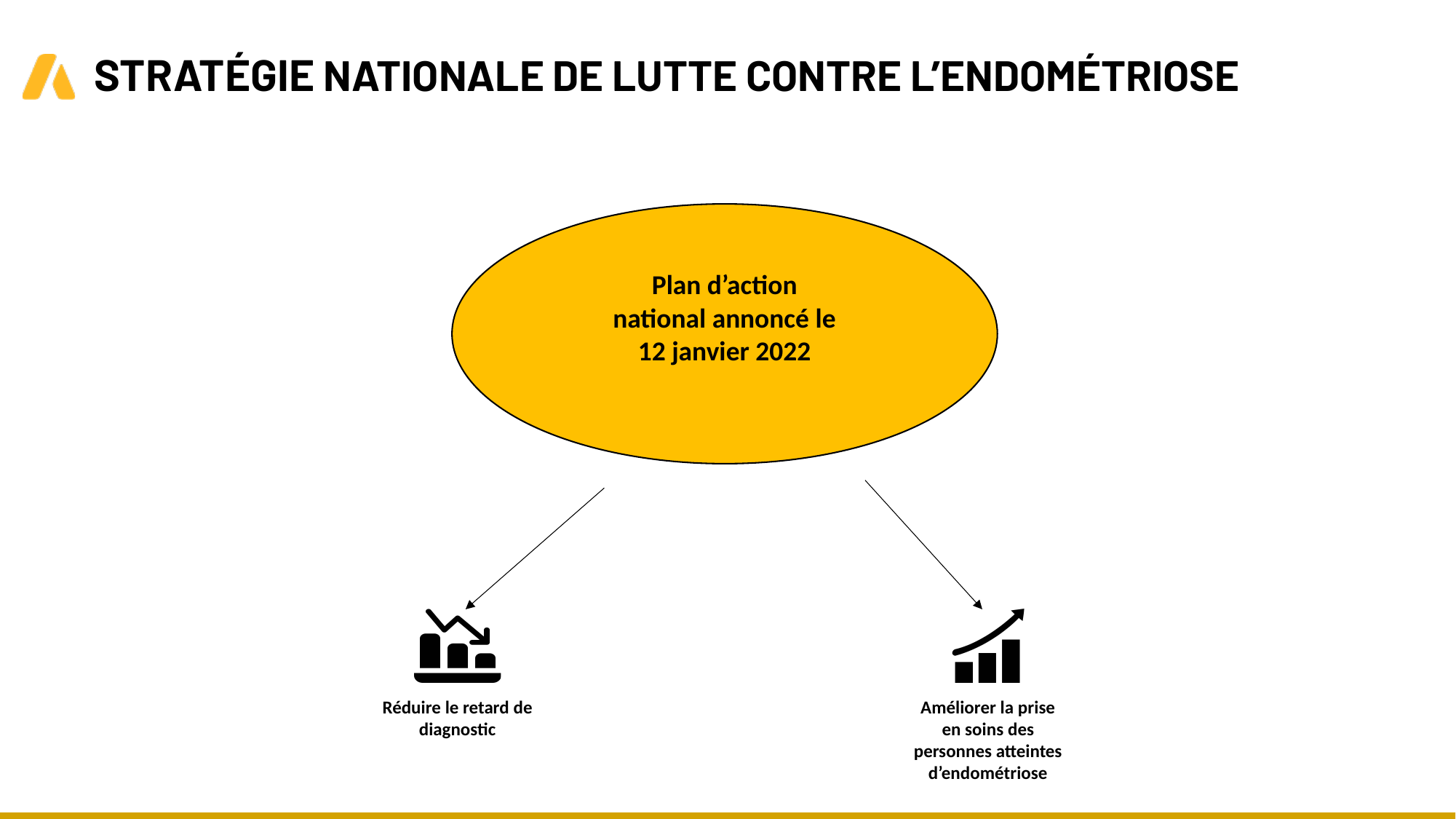

STRATÉGIE NATIONALE DE LUTTE CONTRE L’ENDOMÉTRIOSE

Plan d’action
national annoncé le
12 janvier 2022

Réduire le retard de diagnostic
Améliorer la prise en soins des personnes atteintes d’endométriose